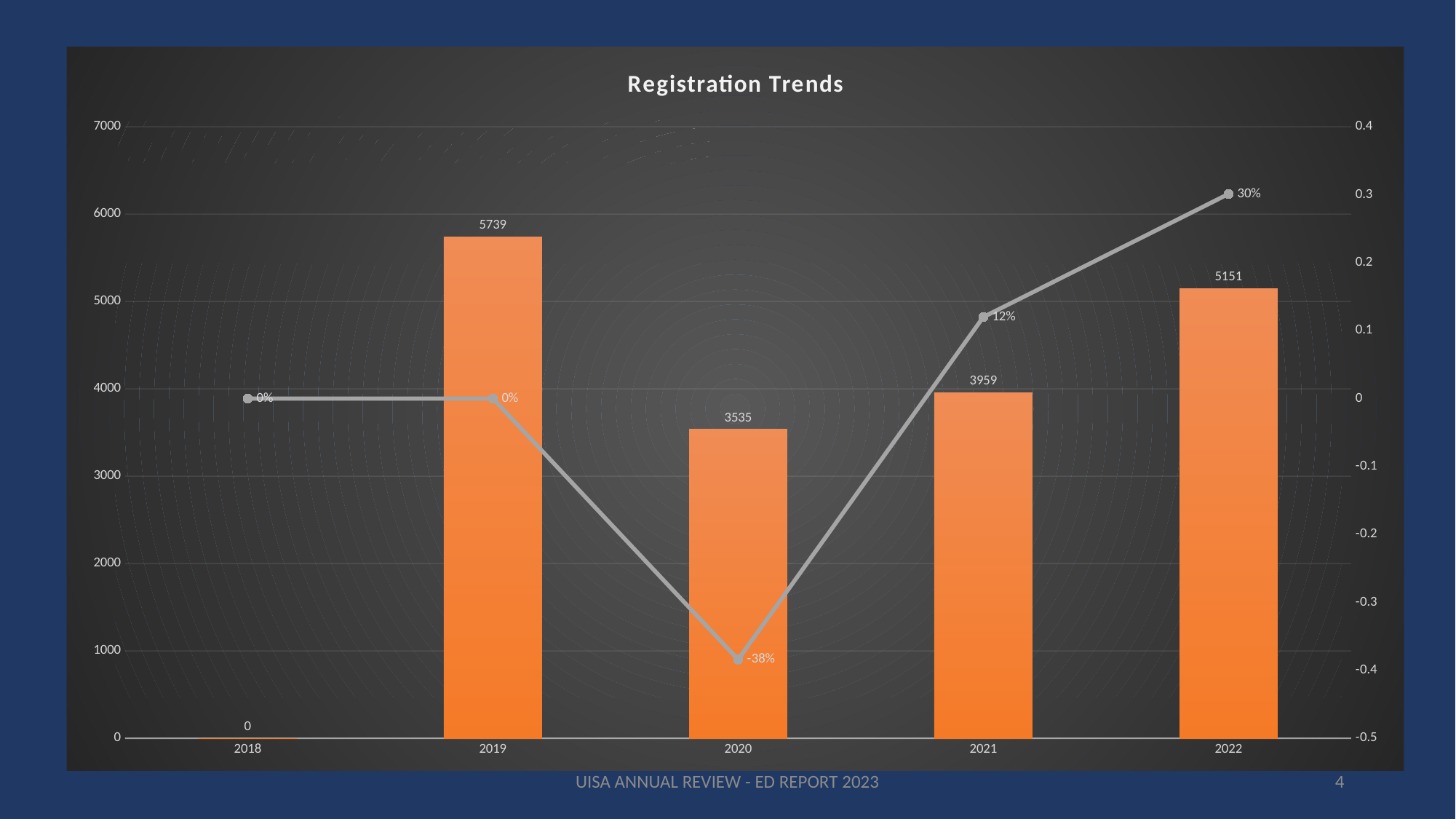

### Chart: Registration Trends

| Category |  |  |  |
|---|---|---|---|
| 2018 | 0.0 | 0.0 | None |
| 2019 | 5739.0 | 0.0 | None |
| 2020 | 3535.0 | -0.38403903119010285 | None |
| 2021 | 3959.0 | 0.11994342291371995 | None |
| 2022 | 5151.0 | 0.3010861328618337 | None |
# Growth by sector table

UISA ANNUAL REVIEW - ED REPORT 2023
4